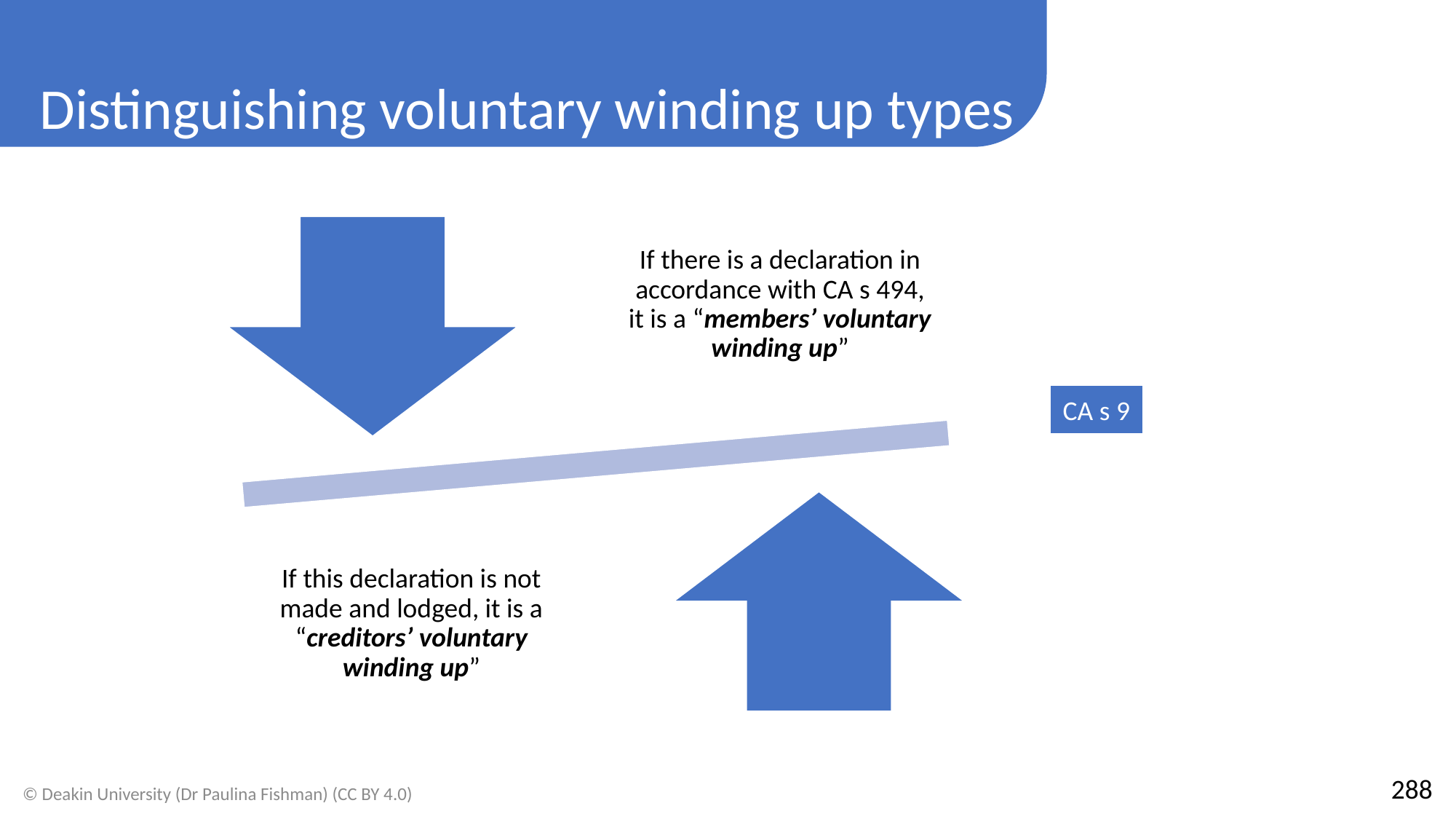

Distinguishing voluntary winding up types
If there is a declaration in accordance with CA s 494, it is a “members’ voluntary winding up”
If this declaration is not made and lodged, it is a “creditors’ voluntary winding up”
CA s 9
288
© Deakin University (Dr Paulina Fishman) (CC BY 4.0)